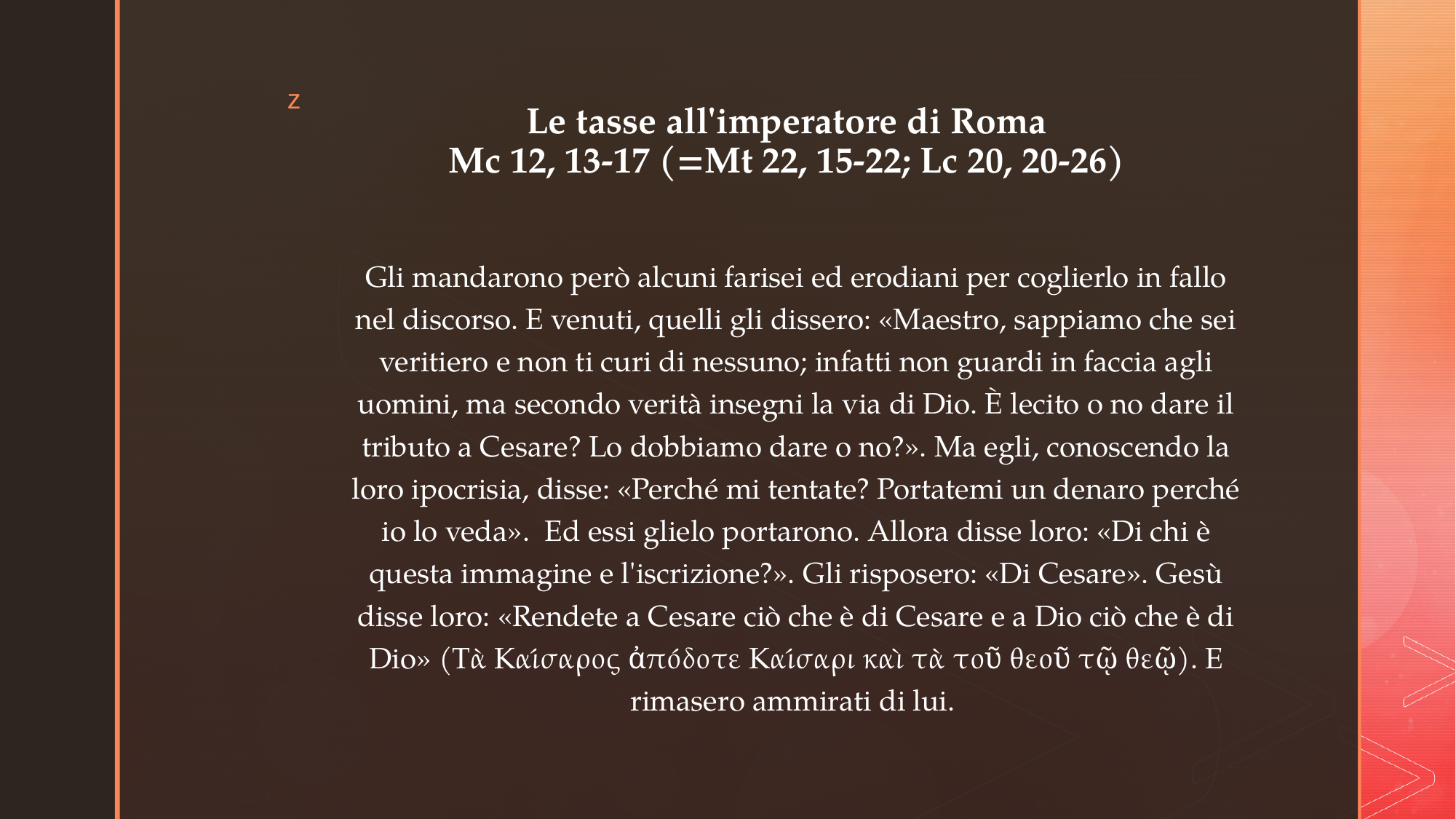

# Le tasse all'imperatore di Roma Mc 12, 13-17 (=Mt 22, 15-22; Lc 20, 20-26)
Gli mandarono però alcuni farisei ed erodiani per coglierlo in fallo nel discorso. E venuti, quelli gli dissero: «Maestro, sappiamo che sei veritiero e non ti curi di nessuno; infatti non guardi in faccia agli uomini, ma secondo verità insegni la via di Dio. È lecito o no dare il tributo a Cesare? Lo dobbiamo dare o no?». Ma egli, conoscendo la loro ipocrisia, disse: «Perché mi tentate? Portatemi un denaro perché io lo veda».  Ed essi glielo portarono. Allora disse loro: «Di chi è questa immagine e l'iscrizione?». Gli risposero: «Di Cesare». Gesù disse loro: «Rendete a Cesare ciò che è di Cesare e a Dio ciò che è di Dio» (Τὰ Καίσαρος ἀπόδοτε Καίσαρι καὶ τὰ τοῦ θεοῦ τῷ θεῷ). E rimasero ammirati di lui.